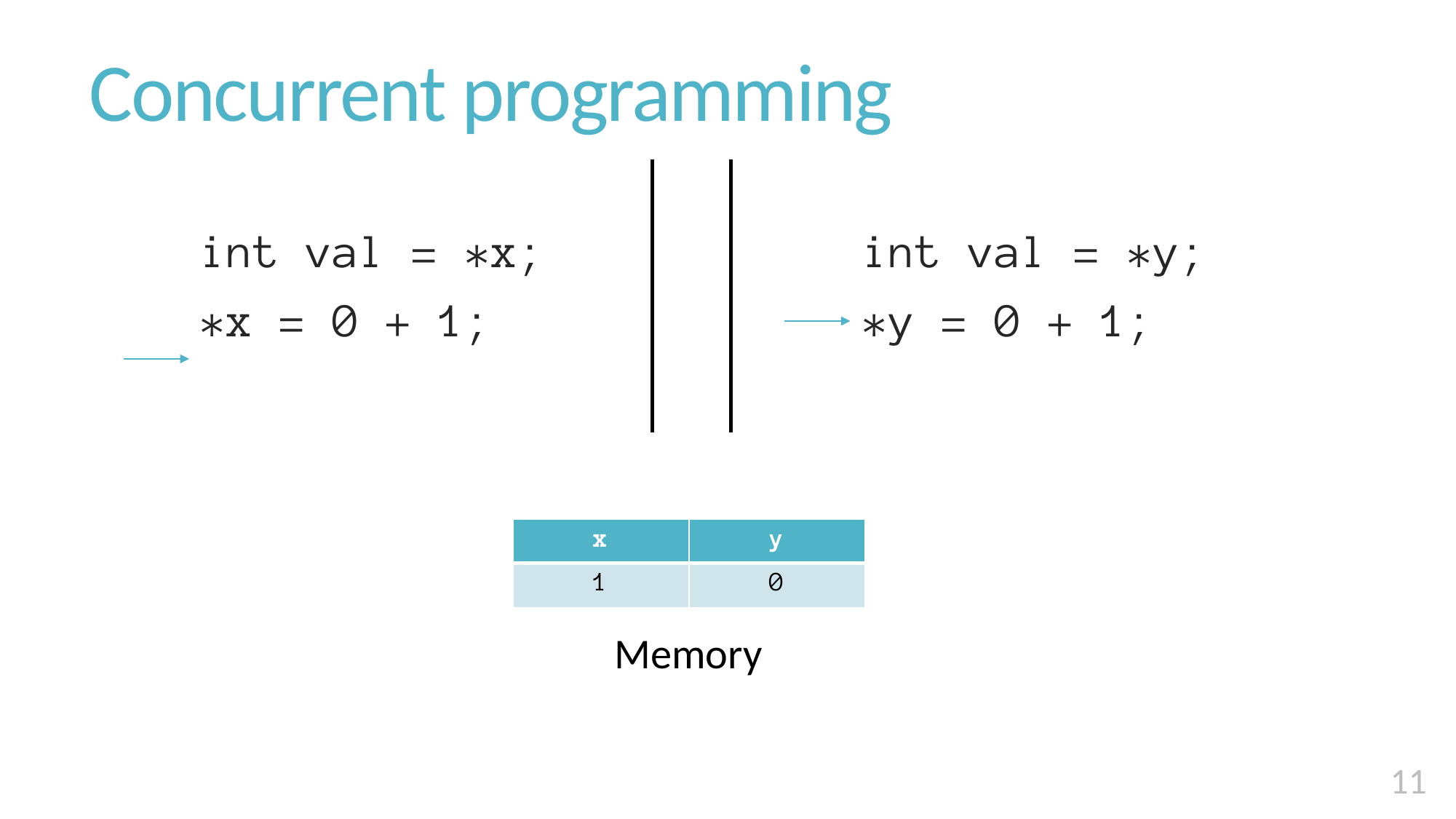

# Concurrent programming
	int val = *x;
	*x = 0 + 1;
	int val = *y;
	*y = 0 + 1;
| x | y |
| --- | --- |
| 1 | 0 |
Memory
11